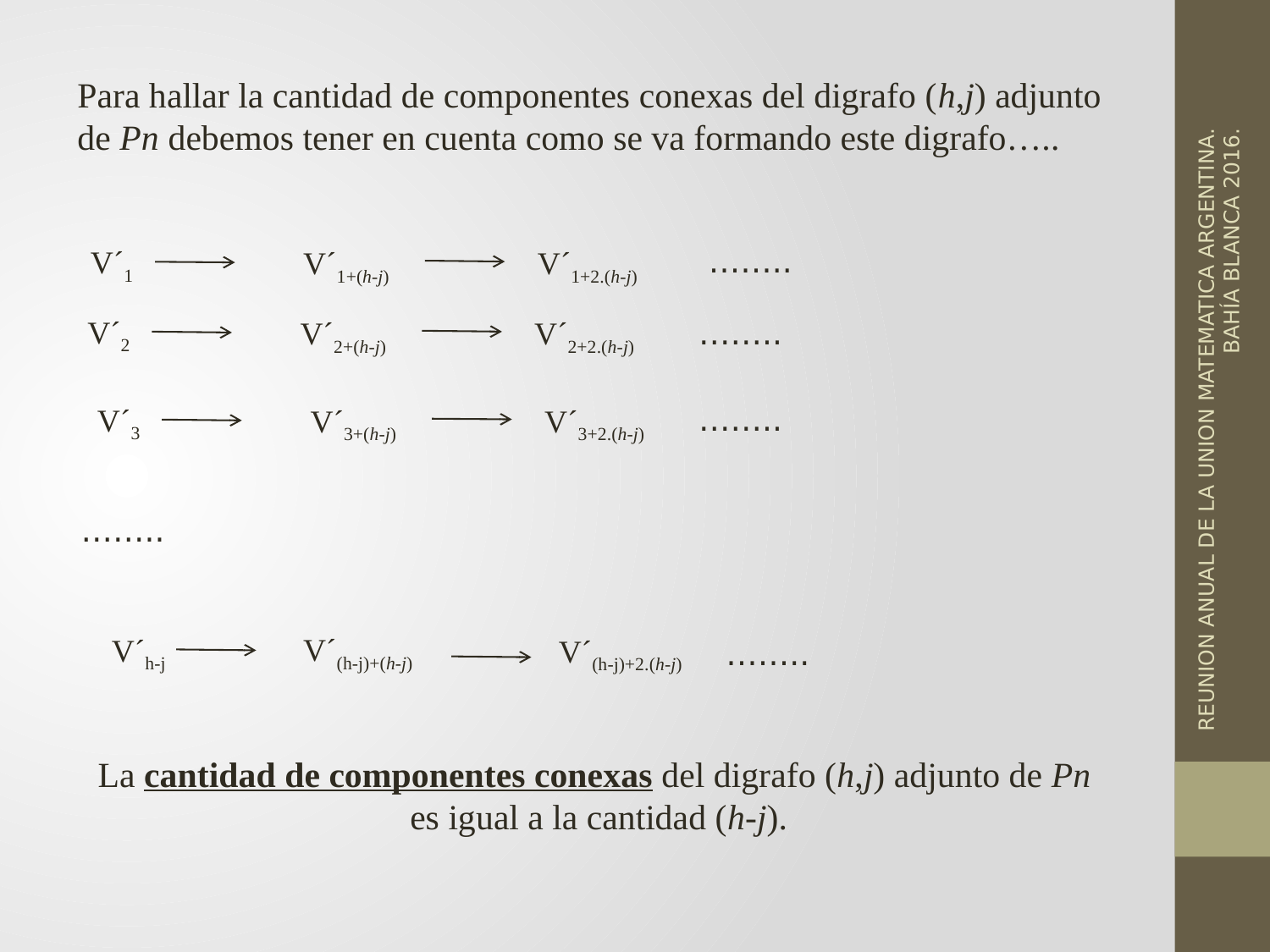

Para hallar la cantidad de componentes conexas del digrafo (h,j) adjunto de Pn debemos tener en cuenta como se va formando este digrafo…..
……..
V´1
V´1+(h-j)
V´1+2.(h-j)
V´2
V´2+(h-j)
V´2+2.(h-j)
……..
……..
V´3
V´3+(h-j)
V´3+2.(h-j)
REUNION ANUAL DE LA UNION MATEMATICA ARGENTINA. BAHÍA BLANCA 2016.
……..
V´(h-j)+(h-j)
V´h-j
V´(h-j)+2.(h-j)
……..
La cantidad de componentes conexas del digrafo (h,j) adjunto de Pn
es igual a la cantidad (h-j).